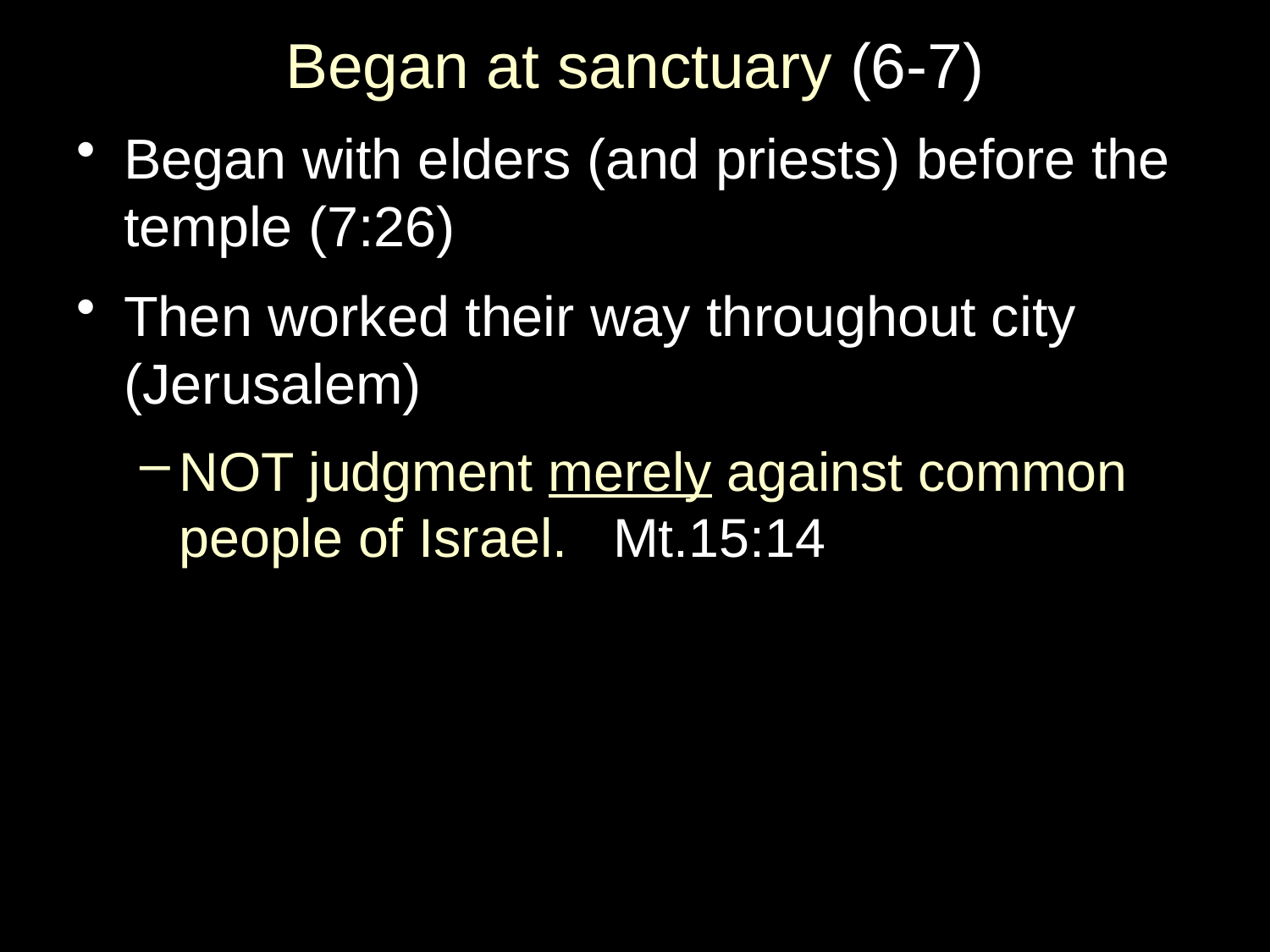

# Began at sanctuary (6-7)
Began with elders (and priests) before the temple (7:26)
Then worked their way throughout city (Jerusalem)
NOT judgment merely against common people of Israel.   Mt.15:14